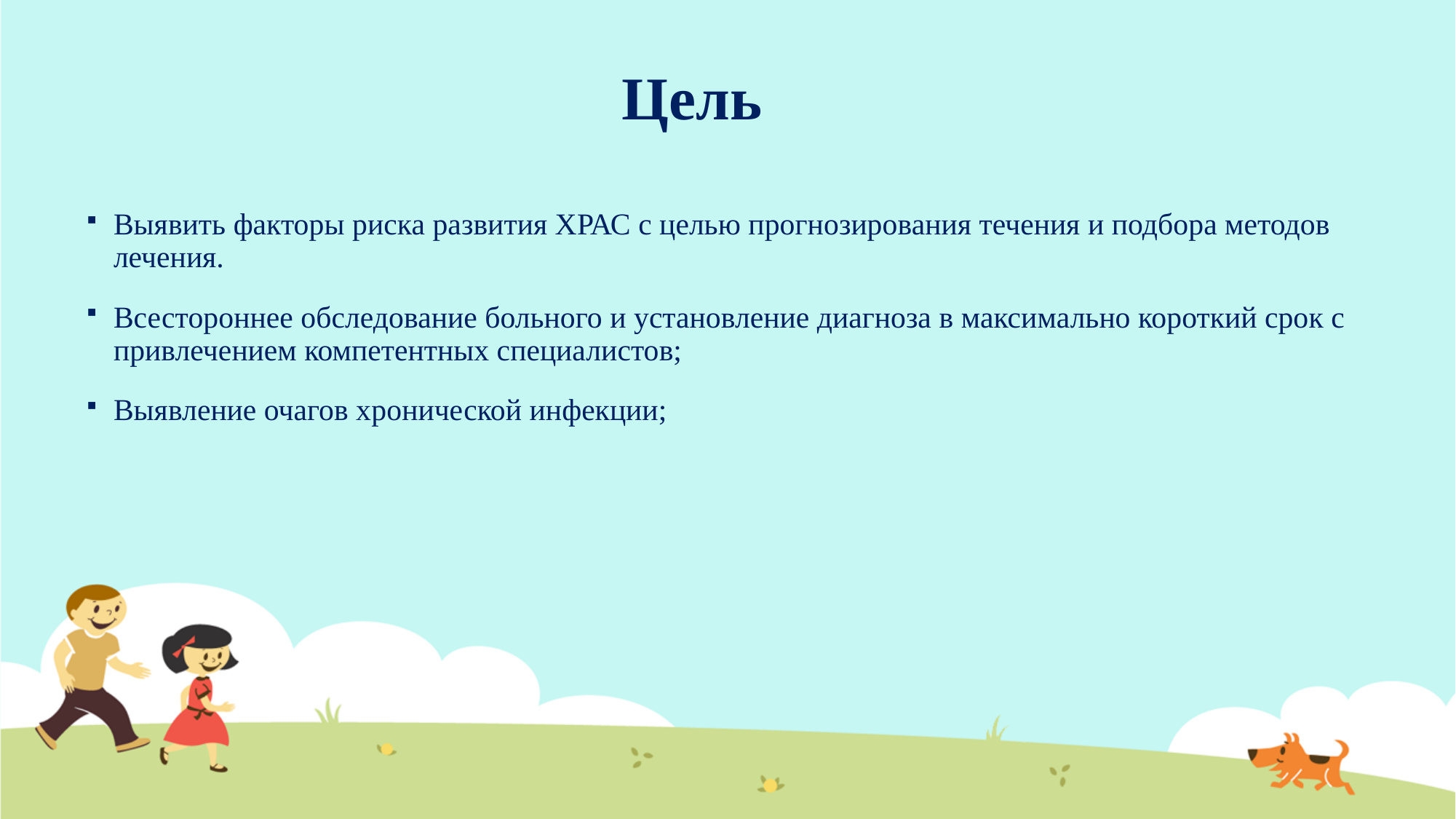

# Цель
Выявить факторы риска развития ХРАС с целью прогнозирования течения и подбора методов лечения.
Всестороннее обследование больного и установление диагноза в максимально короткий срок с привлечением компетентных специалистов;
Выявление очагов хронической инфекции;